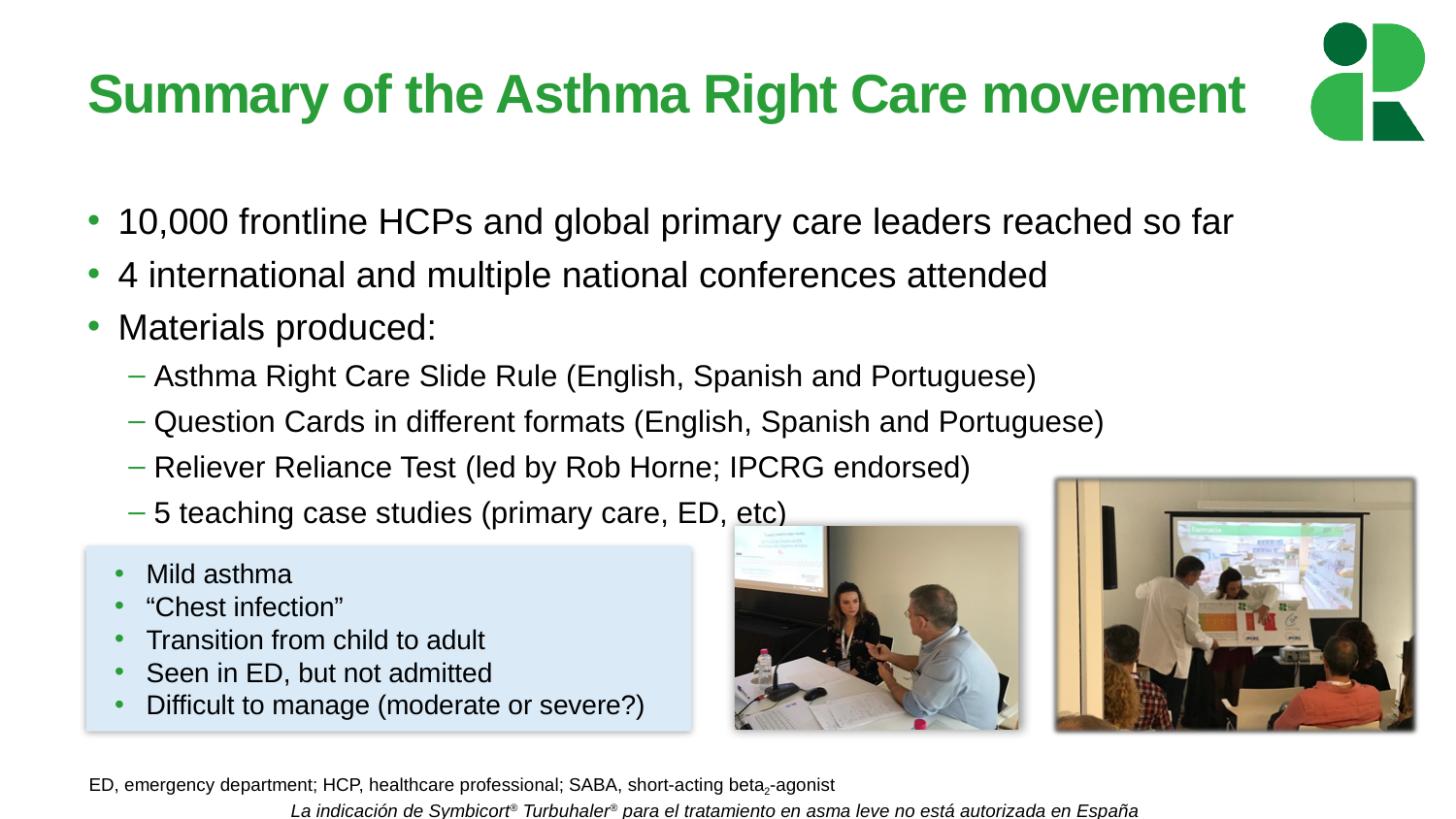

# Summary of the Asthma Right Care movement
10,000 frontline HCPs and global primary care leaders reached so far
4 international and multiple national conferences attended
Materials produced:
Asthma Right Care Slide Rule (English, Spanish and Portuguese)
Question Cards in different formats (English, Spanish and Portuguese)
Reliever Reliance Test (led by Rob Horne; IPCRG endorsed)
5 teaching case studies (primary care, ED, etc)

Mild asthma
“Chest infection”
Transition from child to adult
Seen in ED, but not admitted
Difficult to manage (moderate or severe?)
ED, emergency department; HCP, healthcare professional; SABA, short-acting beta2-agonist